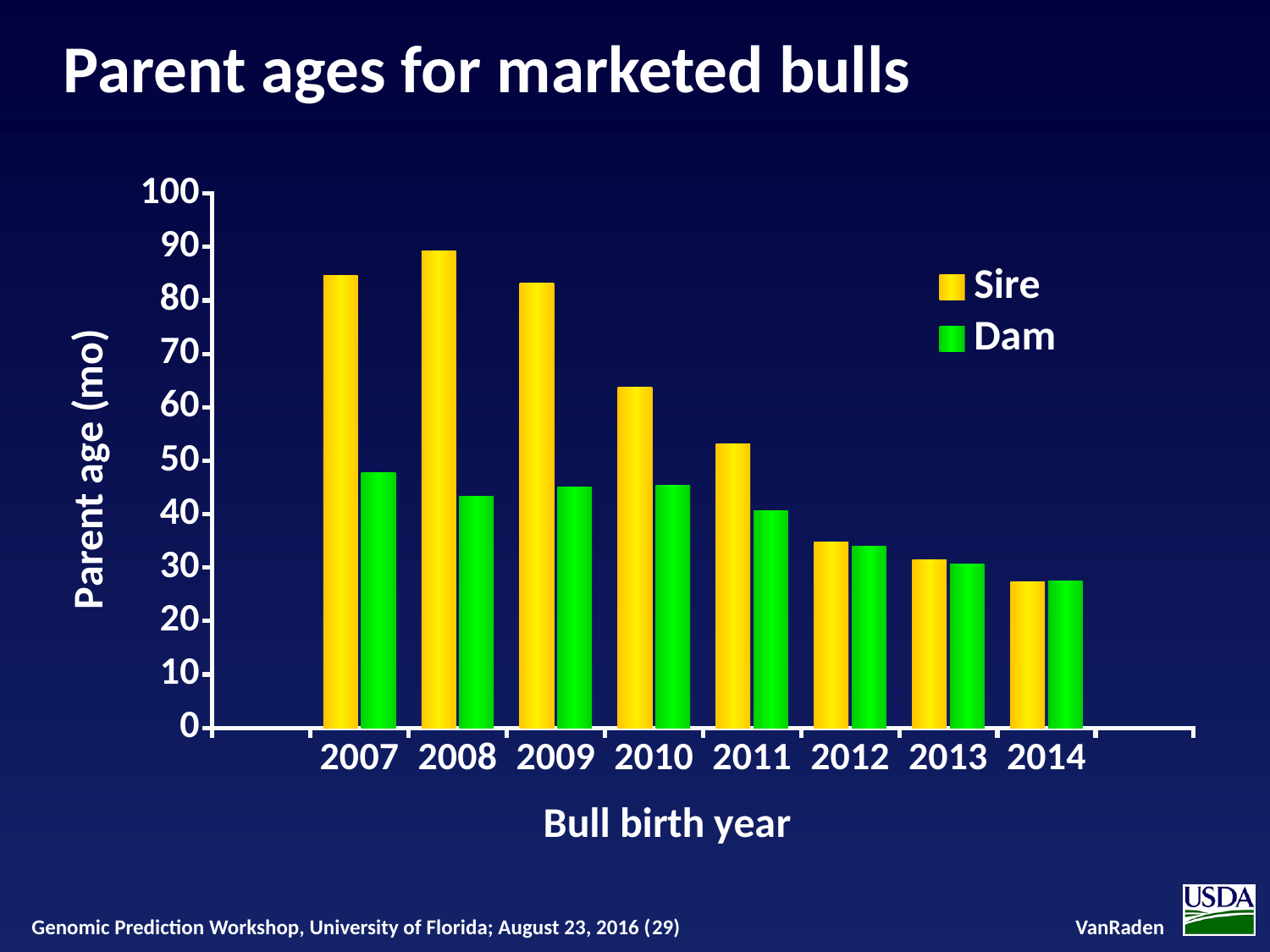

# Parent ages for marketed bulls

### Chart

| Category | Sire | Dam |
|---|---|---|
|  | None | None |
| 2007 | 84.7 | 47.8 |
| 2008 | 89.2 | 43.4 |
| 2009 | 83.2 | 45.0 |
| 2010 | 63.7 | 45.4 |
| 2011 | 53.2 | 40.6 |
| 2012 | 34.7 | 34.0 |
| 2013 | 31.4 | 30.6 |
| 2014 | 27.3 | 27.5 |
|  | None | None |